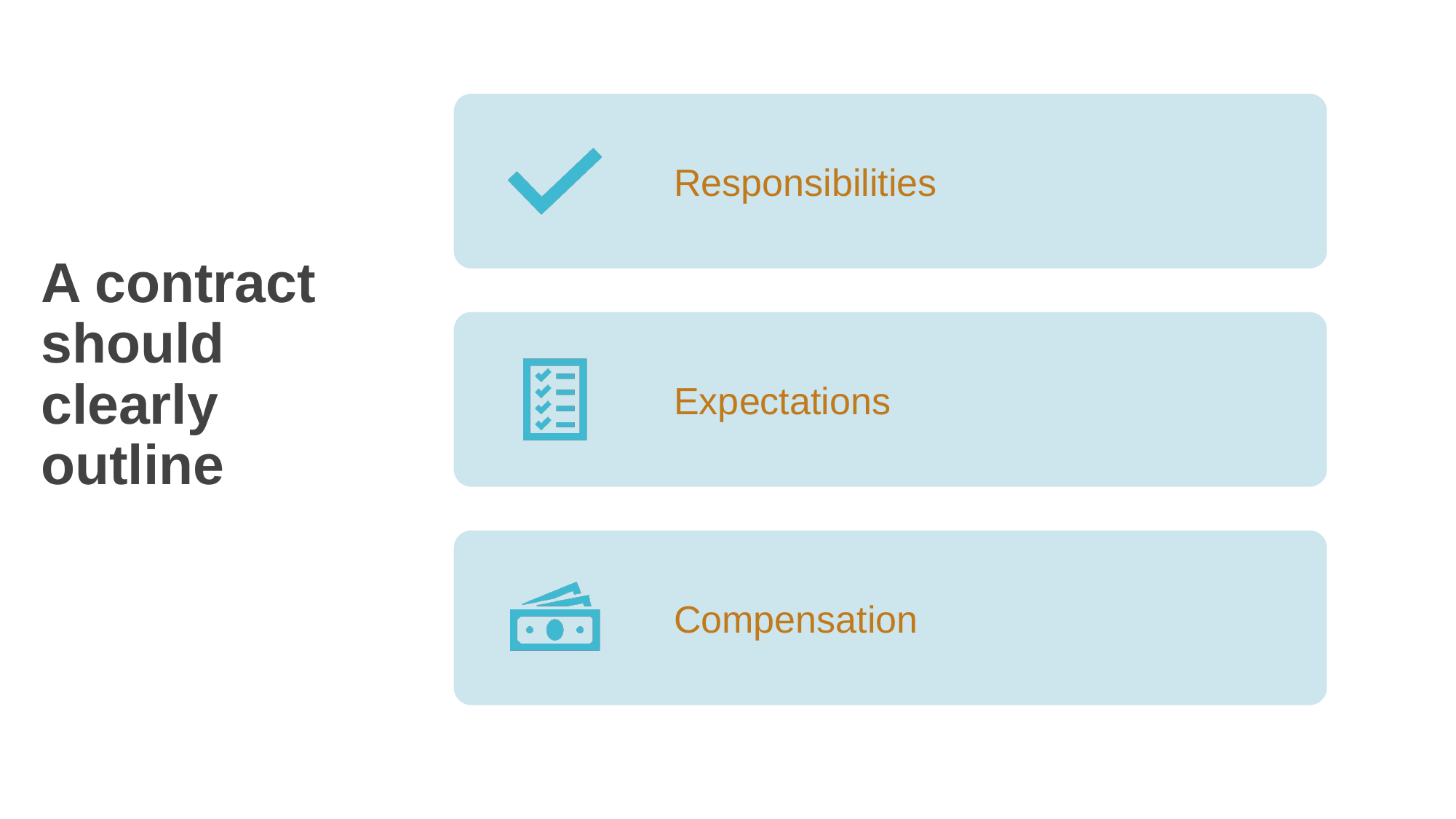

Responsibilities

Expectations

Compensation

# A contract should clearly outline